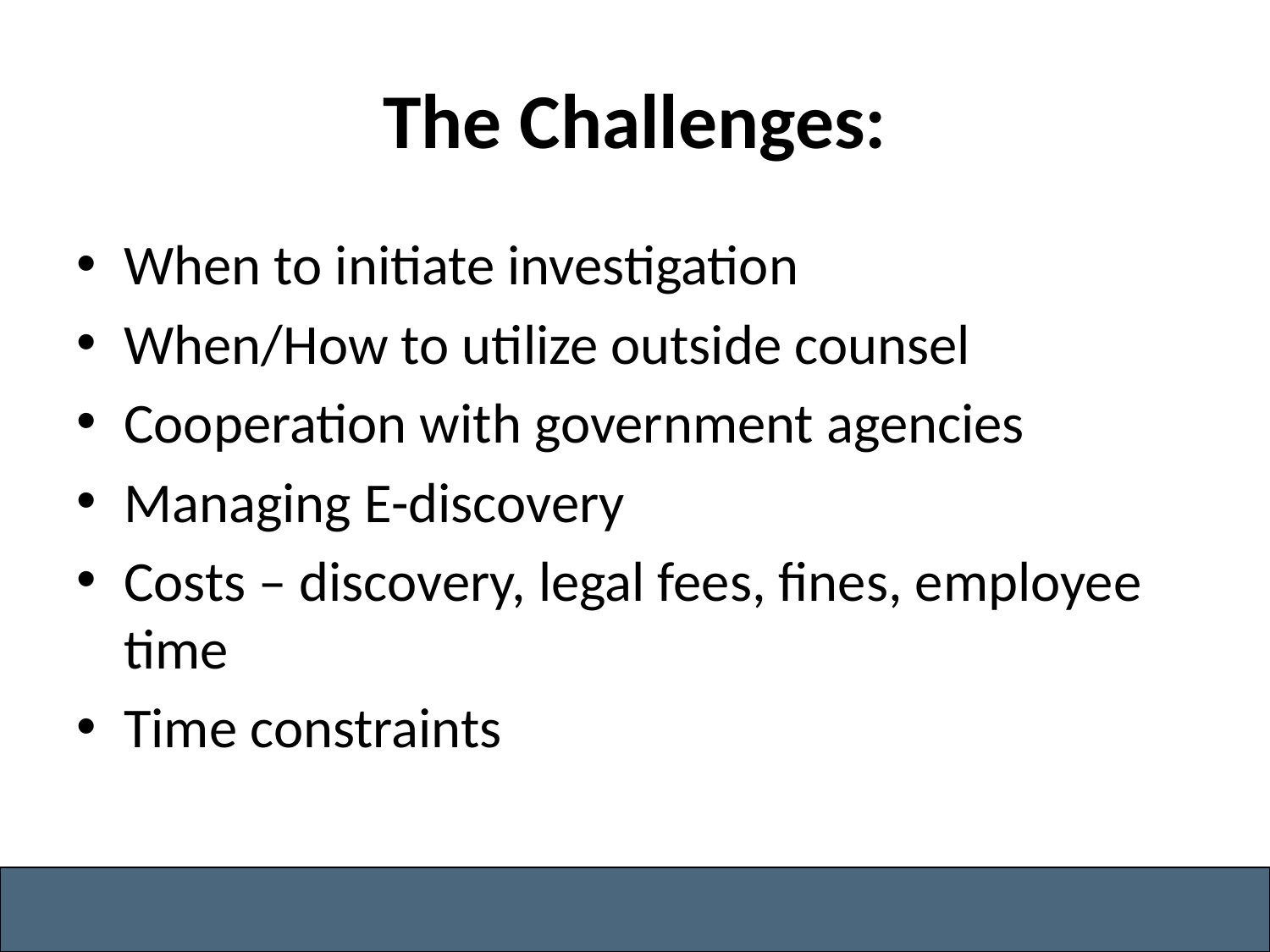

# The Challenges:
When to initiate investigation
When/How to utilize outside counsel
Cooperation with government agencies
Managing E-discovery
Costs – discovery, legal fees, fines, employee time
Time constraints